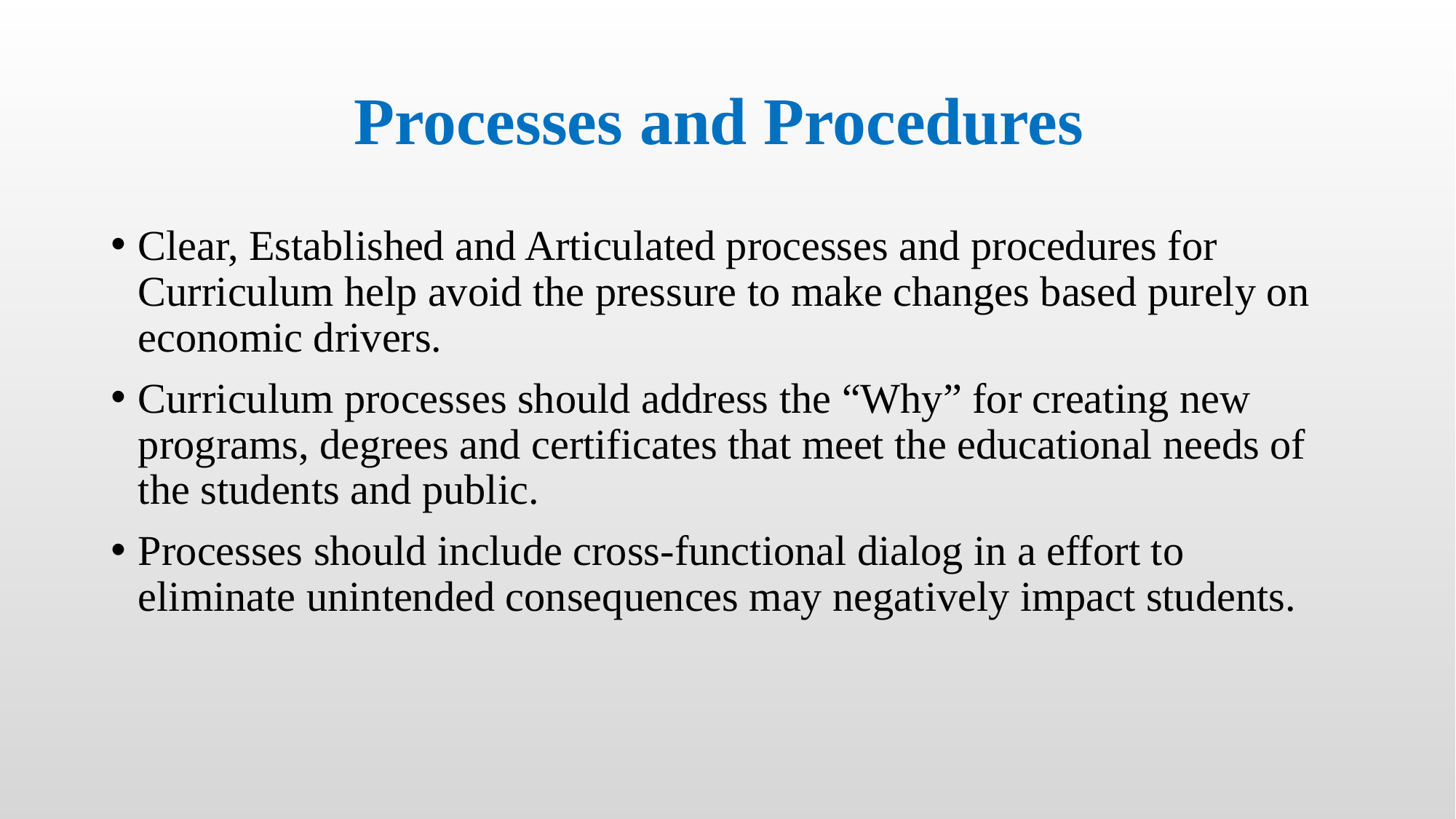

# Processes and Procedures
Clear, Established and Articulated processes and procedures for Curriculum help avoid the pressure to make changes based purely on economic drivers.
Curriculum processes should address the “Why” for creating new programs, degrees and certificates that meet the educational needs of the students and public.
Processes should include cross-functional dialog in a effort to eliminate unintended consequences may negatively impact students.